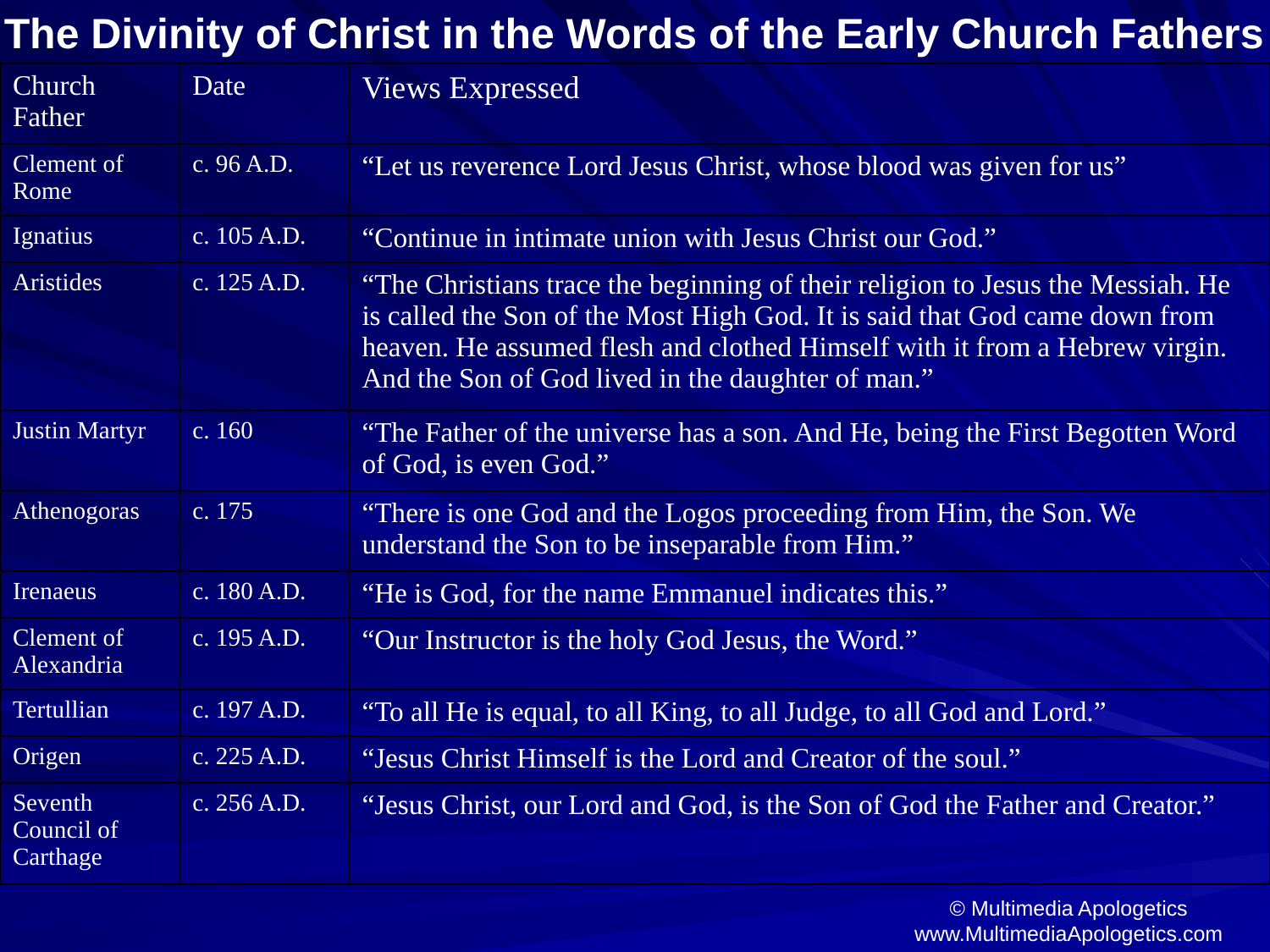

The Divinity of Christ in the Words of the Early Church Fathers
| Church Father | Date | Views Expressed |
| --- | --- | --- |
| Clement of Rome | c. 96 A.D. | “Let us reverence Lord Jesus Christ, whose blood was given for us” |
| Ignatius | c. 105 A.D. | “Continue in intimate union with Jesus Christ our God.” |
| Aristides | c. 125 A.D. | “The Christians trace the beginning of their religion to Jesus the Messiah. He is called the Son of the Most High God. It is said that God came down from heaven. He assumed flesh and clothed Himself with it from a Hebrew virgin. And the Son of God lived in the daughter of man.” |
| Justin Martyr | c. 160 | “The Father of the universe has a son. And He, being the First Begotten Word of God, is even God.” |
| Athenogoras | c. 175 | “There is one God and the Logos proceeding from Him, the Son. We understand the Son to be inseparable from Him.” |
| Irenaeus | c. 180 A.D. | “He is God, for the name Emmanuel indicates this.” |
| Clement of Alexandria | c. 195 A.D. | “Our Instructor is the holy God Jesus, the Word.” |
| Tertullian | c. 197 A.D. | “To all He is equal, to all King, to all Judge, to all God and Lord.” |
| Origen | c. 225 A.D. | “Jesus Christ Himself is the Lord and Creator of the soul.” |
| Seventh Council of Carthage | c. 256 A.D. | “Jesus Christ, our Lord and God, is the Son of God the Father and Creator.” |
© Multimedia Apologetics
www.MultimediaApologetics.com